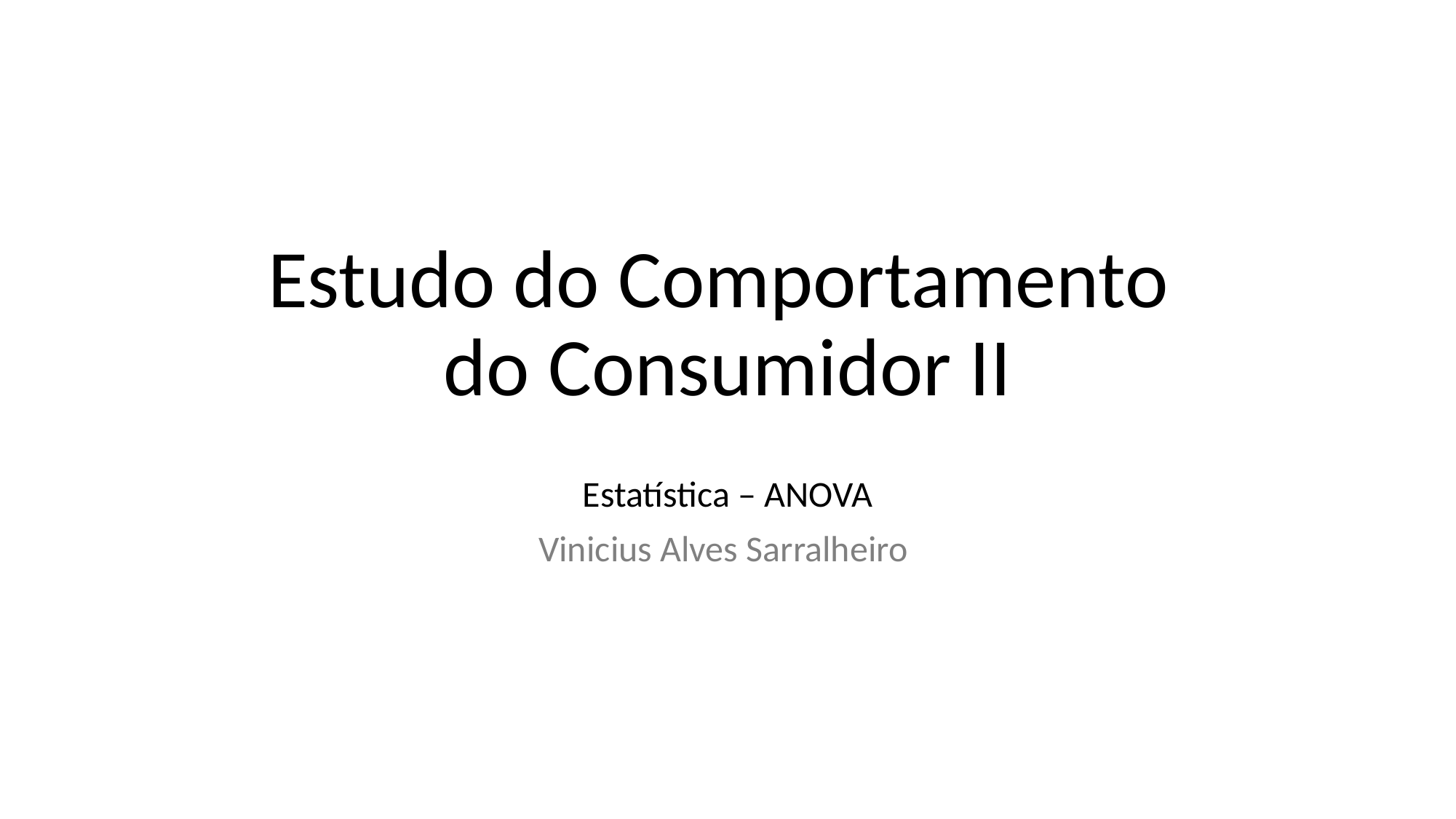

# Estudo do Comportamento do Consumidor II
Estatística – ANOVA
Vinicius Alves Sarralheiro